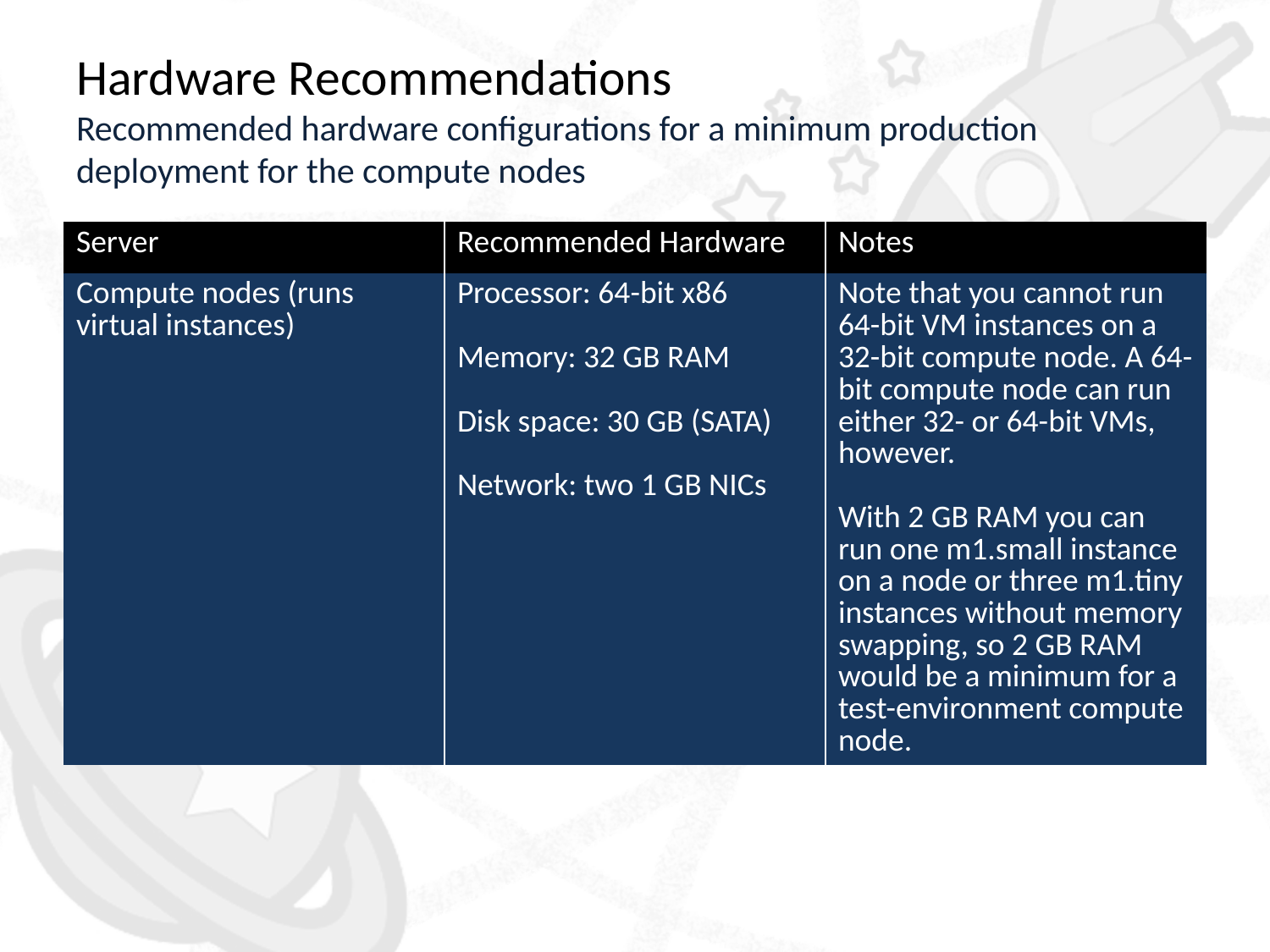

# Hardware Recommendations Recommended hardware configurations for a minimum production deployment for the compute nodes

| Server | Recommended Hardware | Notes |
| --- | --- | --- |
| Compute nodes (runs virtual instances) | Processor: 64-bit x86 Memory: 32 GB RAM Disk space: 30 GB (SATA) Network: two 1 GB NICs | Note that you cannot run 64-bit VM instances on a 32-bit compute node. A 64-bit compute node can run either 32- or 64-bit VMs, however. With 2 GB RAM you can run one m1.small instance on a node or three m1.tiny instances without memory swapping, so 2 GB RAM would be a minimum for a test-environment compute node. |
http://docs.openstack.org/